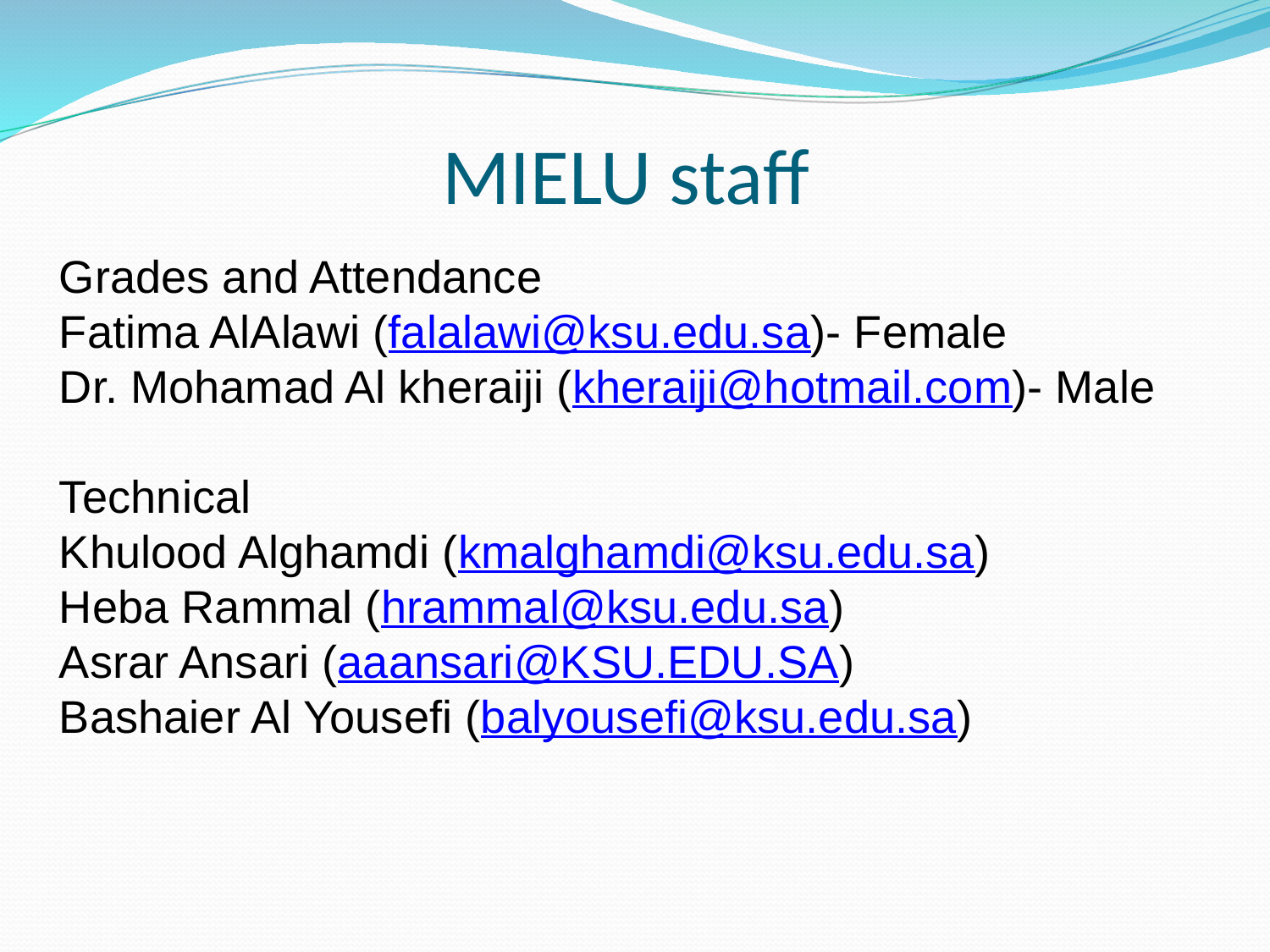

MIELU staff

Grades and Attendance
Fatima AlAlawi (falalawi@ksu.edu.sa)- Female
Dr. Mohamad Al kheraiji (kheraiji@hotmail.com)- Male

Technical
Khulood Alghamdi (kmalghamdi@ksu.edu.sa)
Heba Rammal (hrammal@ksu.edu.sa)
Asrar Ansari (aaansari@KSU.EDU.SA)
Bashaier Al Yousefi (balyousefi@ksu.edu.sa)